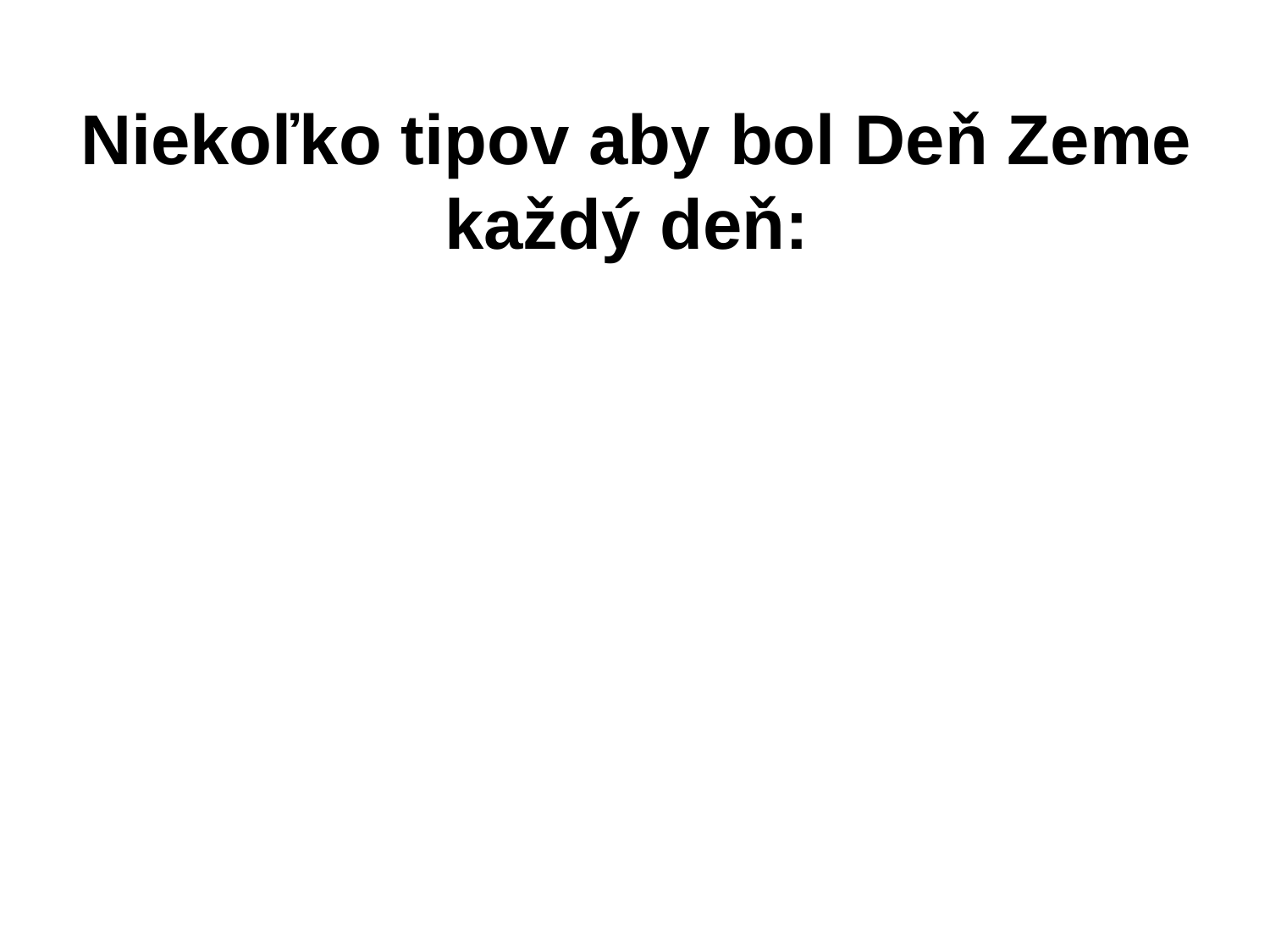

# Niekoľko tipov aby bol Deň Zeme každý deň: